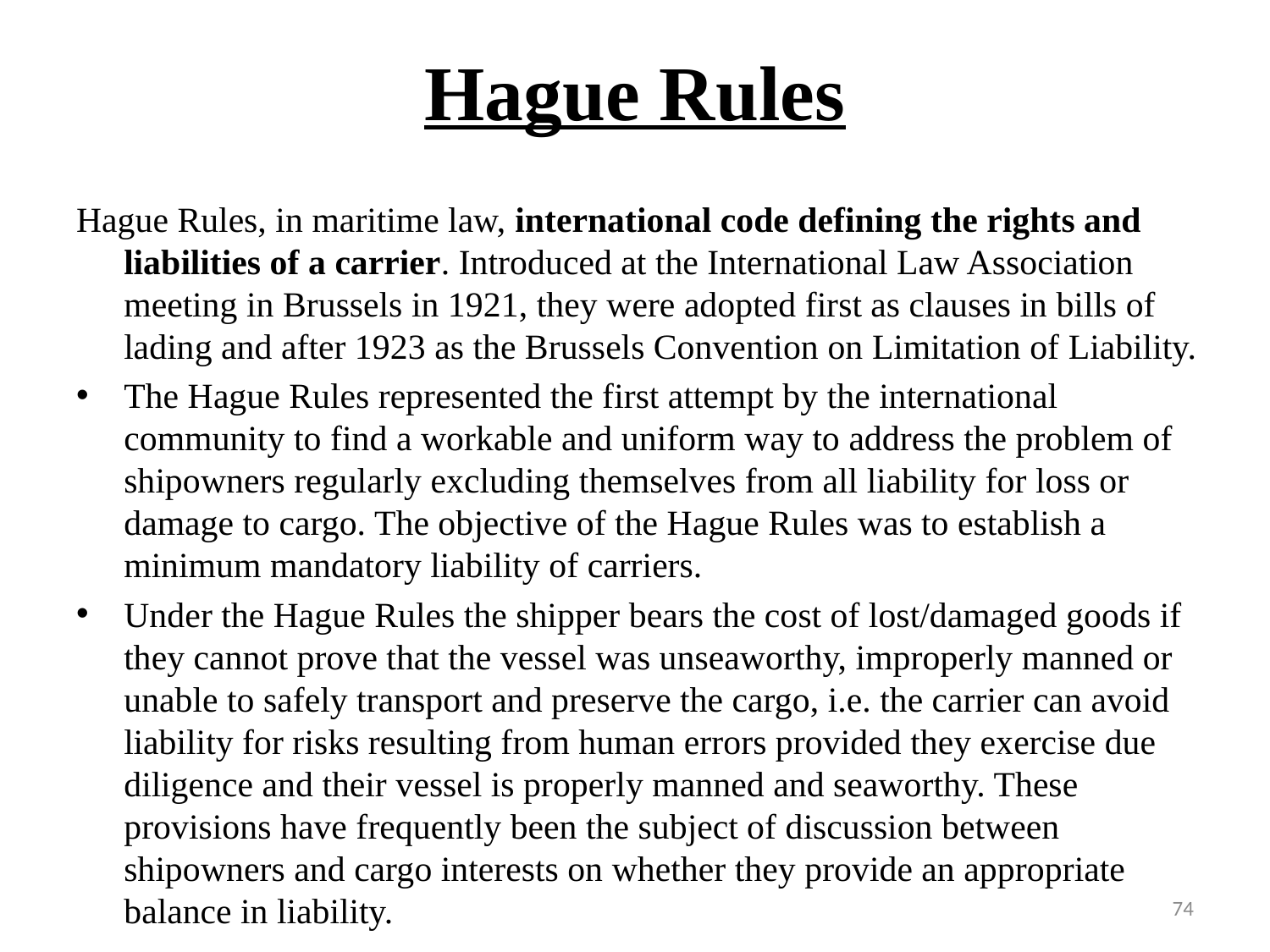

# Hague Rules
Hague Rules, in maritime law, international code defining the rights and liabilities of a carrier. Introduced at the International Law Association meeting in Brussels in 1921, they were adopted first as clauses in bills of lading and after 1923 as the Brussels Convention on Limitation of Liability.
The Hague Rules represented the first attempt by the international community to find a workable and uniform way to address the problem of shipowners regularly excluding themselves from all liability for loss or damage to cargo. The objective of the Hague Rules was to establish a minimum mandatory liability of carriers.
Under the Hague Rules the shipper bears the cost of lost/damaged goods if they cannot prove that the vessel was unseaworthy, improperly manned or unable to safely transport and preserve the cargo, i.e. the carrier can avoid liability for risks resulting from human errors provided they exercise due diligence and their vessel is properly manned and seaworthy. These provisions have frequently been the subject of discussion between shipowners and cargo interests on whether they provide an appropriate balance in liability.

74